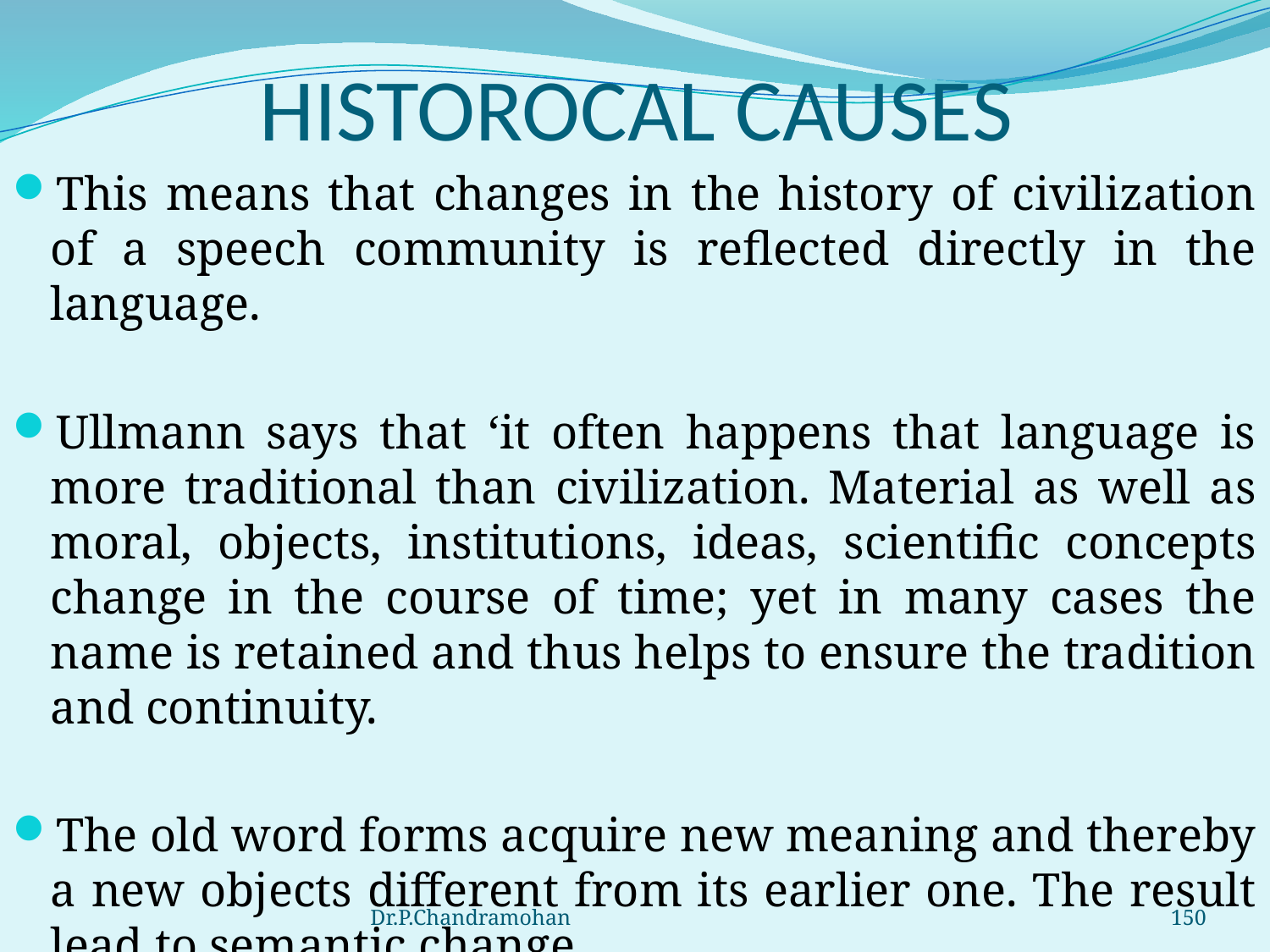

# HISTOROCAL CAUSES
This means that changes in the history of civilization of a speech community is reflected directly in the language.

Ullmann says that ‘it often happens that language is more traditional than civilization. Material as well as moral, objects, institutions, ideas, scientific concepts change in the course of time; yet in many cases the name is retained and thus helps to ensure the tradition and continuity.

The old word forms acquire new meaning and thereby a new objects different from its earlier one. The result lead to semantic change.

Dr.P.Chandramohan
150